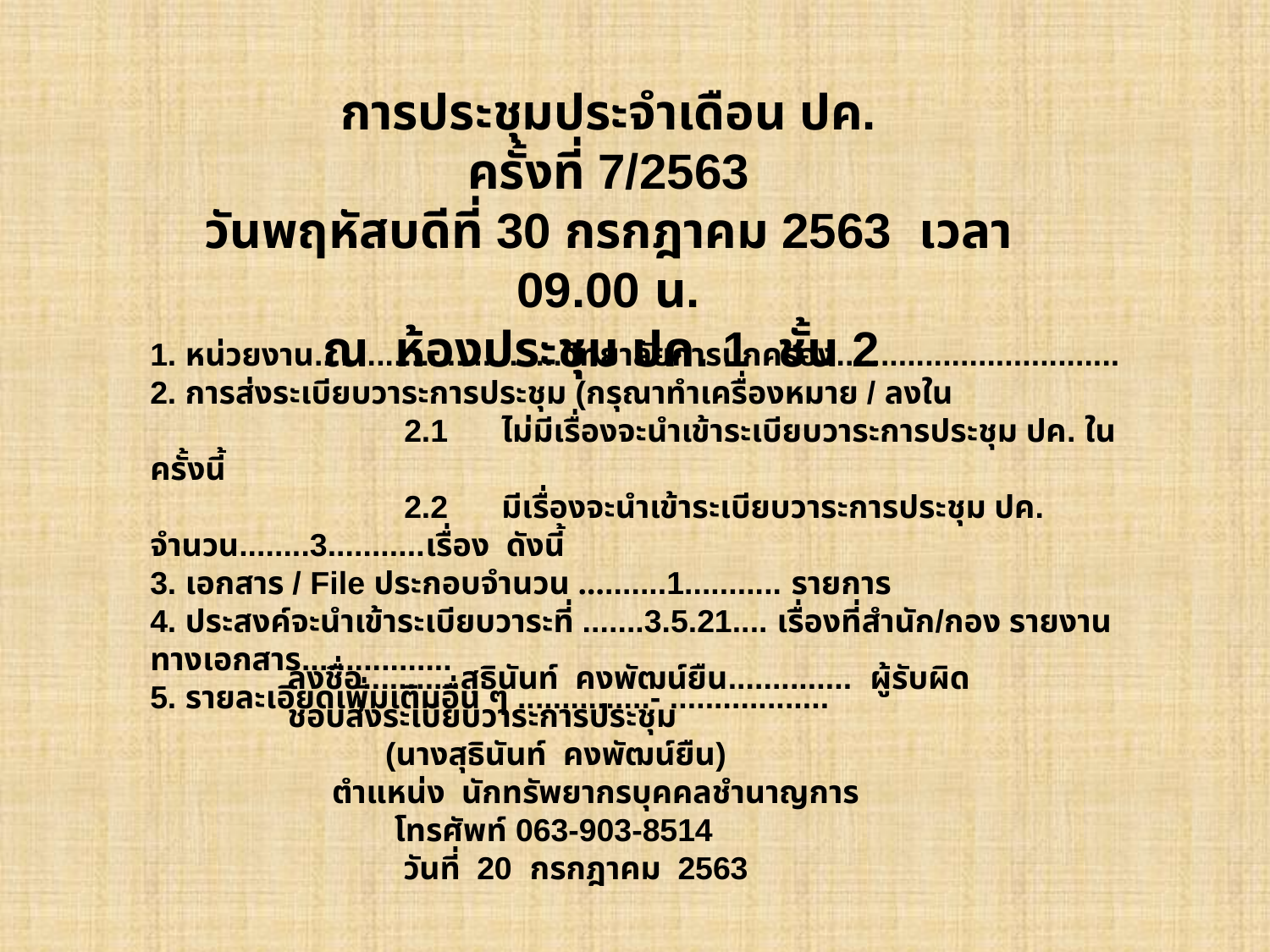

การประชุมประจำเดือน ปค.
ครั้งที่ 7/2563
วันพฤหัสบดีที่ 30 กรกฎาคม 2563  เวลา 09.00 น.
ณ  ห้องประชุม ปค. 1  ชั้น 2
1. หน่วยงาน............................วิทยาลัยการปกครอง................................
2. การส่งระเบียบวาระการประชุม (กรุณาทำเครื่องหมาย / ลงใน
		2.1      ไม่มีเรื่องจะนำเข้าระเบียบวาระการประชุม ปค. ในครั้งนี้
		2.2      มีเรื่องจะนำเข้าระเบียบวาระการประชุม ปค. จำนวน........3...........เรื่อง  ดังนี้
3. เอกสาร / File ประกอบจำนวน ….......1........... รายการ
4. ประสงค์จะนำเข้าระเบียบวาระที่ .......3.5.21.... เรื่องที่สำนัก/กอง รายงานทางเอกสาร.................
5. รายละเอียดเพิ่มเติมอื่น ๆ ...............- ..................
ลงชื่อ...........สุธินันท์  คงพัฒน์ยืน..............  ผู้รับผิดชอบส่งระเบียบวาระการประชุม
           (นางสุธินันท์  คงพัฒน์ยืน)
     ตำแหน่ง  นักทรัพยากรบุคคลชำนาญการ
             โทรศัพท์ 063-903-8514
             วันที่  20  กรกฎาคม  2563